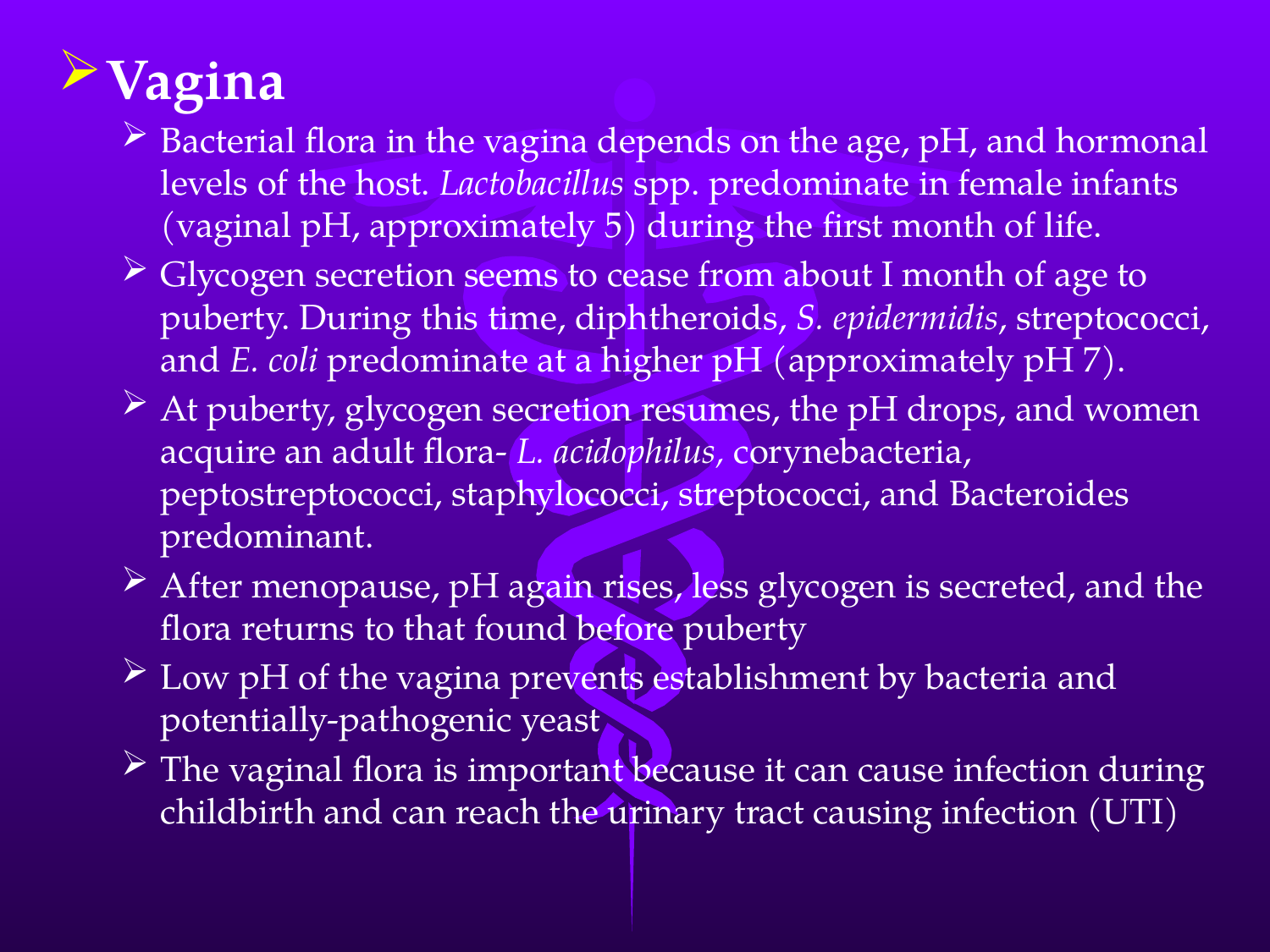

Vagina
Bacterial flora in the vagina depends on the age, pH, and hormonal levels of the host. Lactobacillus spp. predominate in female infants (vaginal pH, approximately 5) during the first month of life.
Glycogen secretion seems to cease from about I month of age to puberty. During this time, diphtheroids, S. epidermidis, streptococci, and E. coli predominate at a higher pH (approximately pH 7).
At puberty, glycogen secretion resumes, the pH drops, and women acquire an adult flora- L. acidophilus, corynebacteria, peptostreptococci, staphylococci, streptococci, and Bacteroides predominant.
After menopause, pH again rises, less glycogen is secreted, and the flora returns to that found before puberty
Low pH of the vagina prevents establishment by bacteria and potentially-pathogenic yeast
The vaginal flora is important because it can cause infection during childbirth and can reach the urinary tract causing infection (UTI)